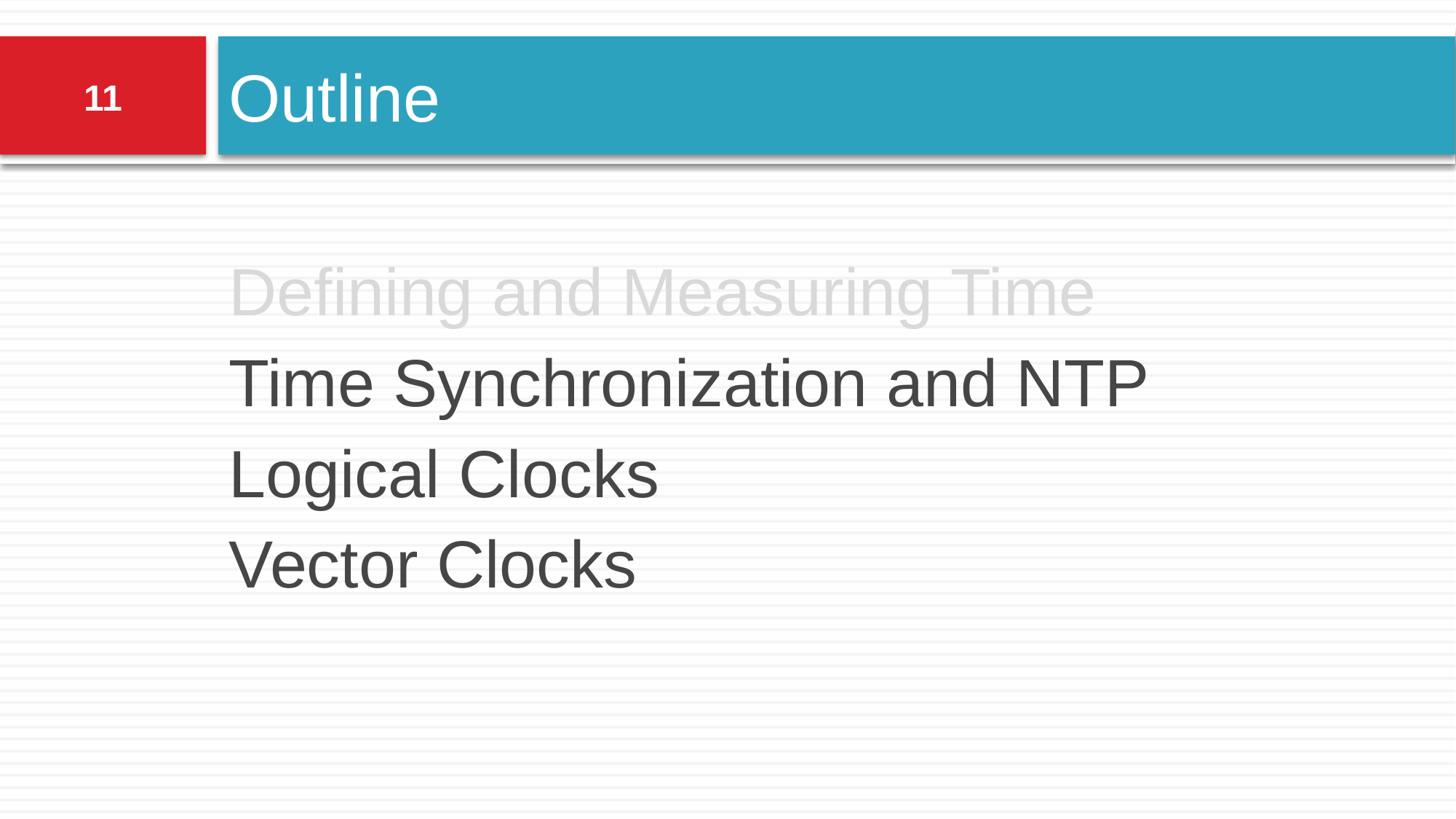

# Outline
11
Defining and Measuring Time
Time Synchronization and NTP
Logical Clocks
Vector Clocks